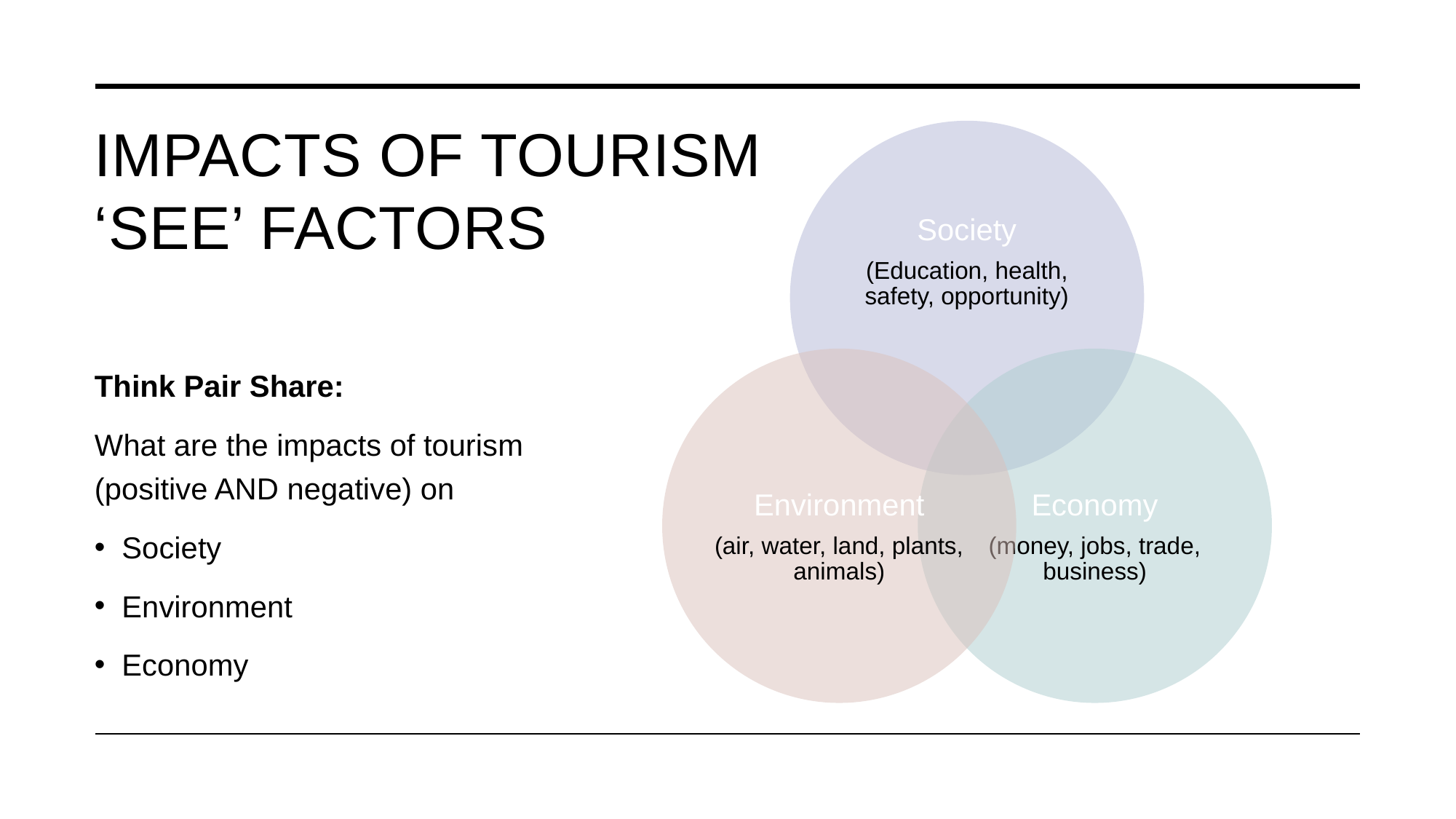

# Impacts of tourism ‘see’ factors
Society
(Education, health, safety, opportunity)
Economy
(money, jobs, trade, business)
Environment
(air, water, land, plants, animals)
Think Pair Share:
What are the impacts of tourism (positive AND negative) on
Society
Environment
Economy